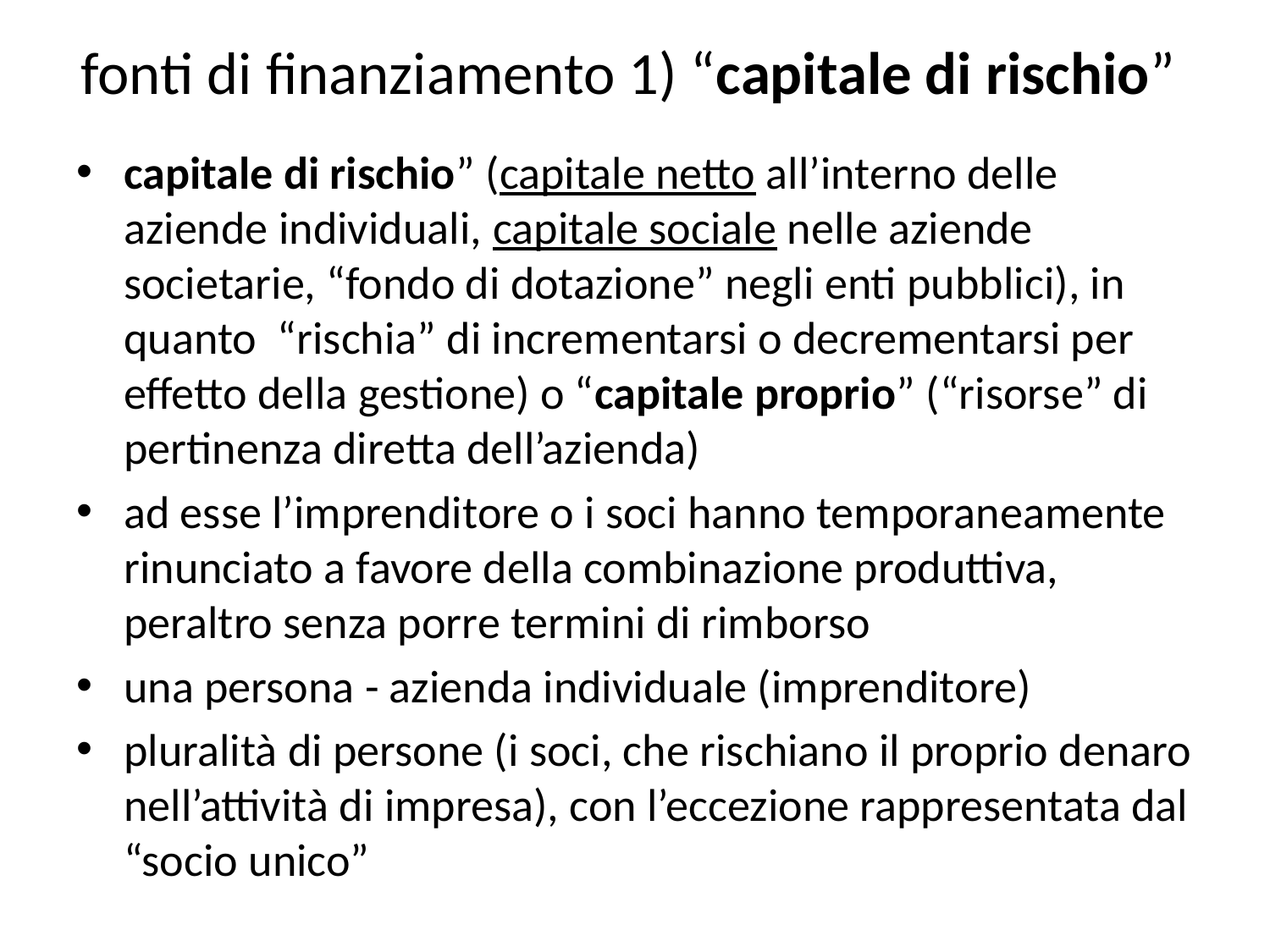

# fonti di finanziamento 1) “capitale di rischio”
capitale di rischio” (capitale netto all’interno delle aziende individuali, capitale sociale nelle aziende societarie, “fondo di dotazione” negli enti pubblici), in quanto  “rischia” di incrementarsi o decrementarsi per effetto della gestione) o “capitale proprio” (“risorse” di pertinenza diretta dell’azienda)
ad esse l’imprenditore o i soci hanno temporaneamente rinunciato a favore della combinazione produttiva, peraltro senza porre termini di rimborso
una persona - azienda individuale (imprenditore)
pluralità di persone (i soci, che rischiano il proprio denaro nell’attività di impresa), con l’eccezione rappresentata dal “socio unico”